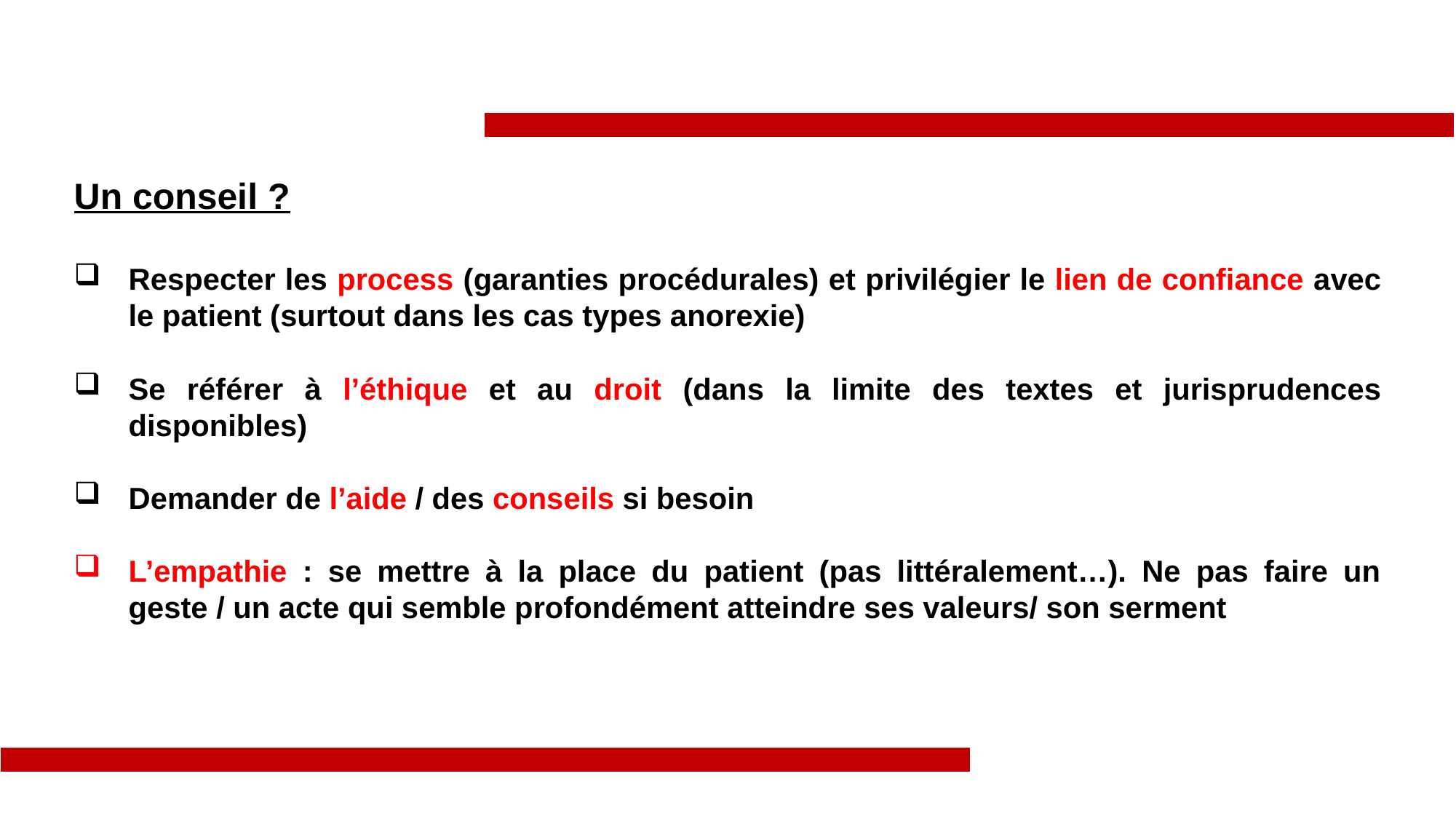

Un conseil ?

Respecter les process (garanties procédurales) et privilégier le lien de confiance avec le patient (surtout dans les cas types anorexie)

Se référer à l’éthique et au droit (dans la limite des textes et jurisprudences disponibles)

Demander de l’aide / des conseils si besoin

L’empathie : se mettre à la place du patient (pas littéralement…). Ne pas faire un geste / un acte qui semble profondément atteindre ses valeurs/ son serment